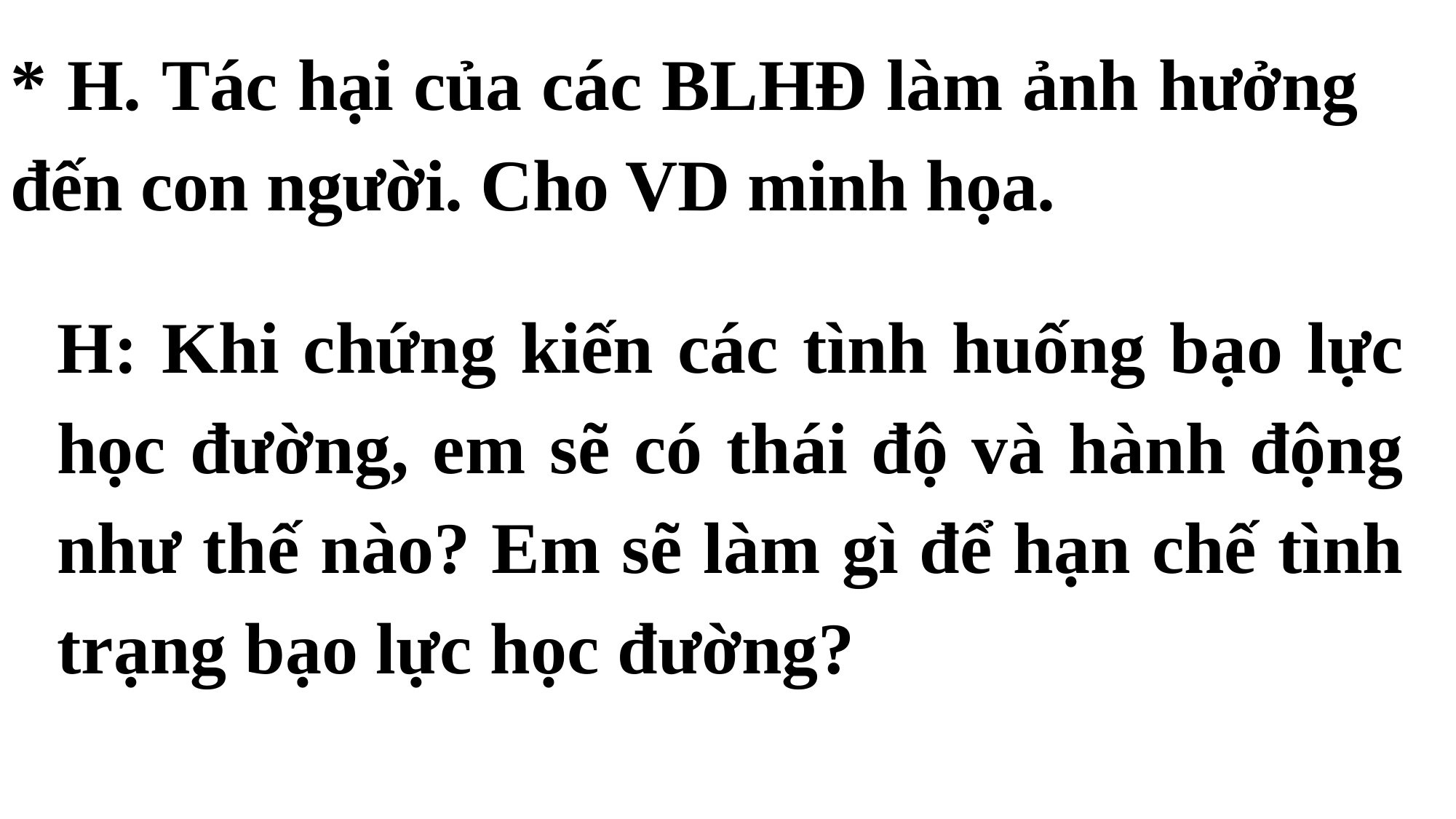

* H. Tác hại của các BLHĐ làm ảnh hưởng đến con người. Cho VD minh họa.
H: Khi chứng kiến các tình huống bạo lực học đường, em sẽ có thái độ và hành động như thế nào? Em sẽ làm gì để hạn chế tình trạng bạo lực học đường?